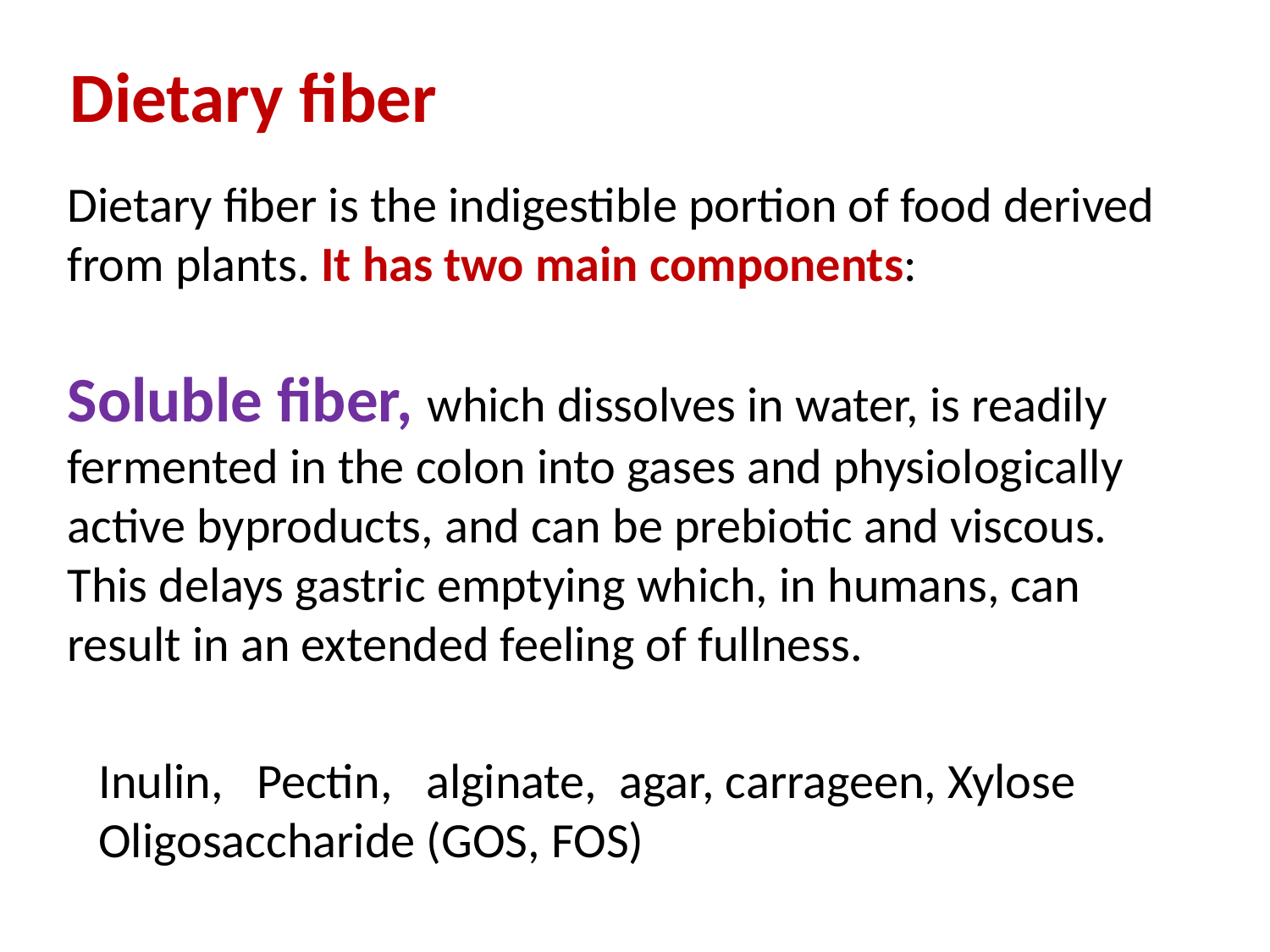

Dietary fiber
Dietary fiber is the indigestible portion of food derived from plants. It has two main components:

Soluble fiber, which dissolves in water, is readily fermented in the colon into gases and physiologically active byproducts, and can be prebiotic and viscous. This delays gastric emptying which, in humans, can result in an extended feeling of fullness.

Inulin,   Pectin,   alginate,  agar, carrageen, Xylose
Oligosaccharide (GOS, FOS)